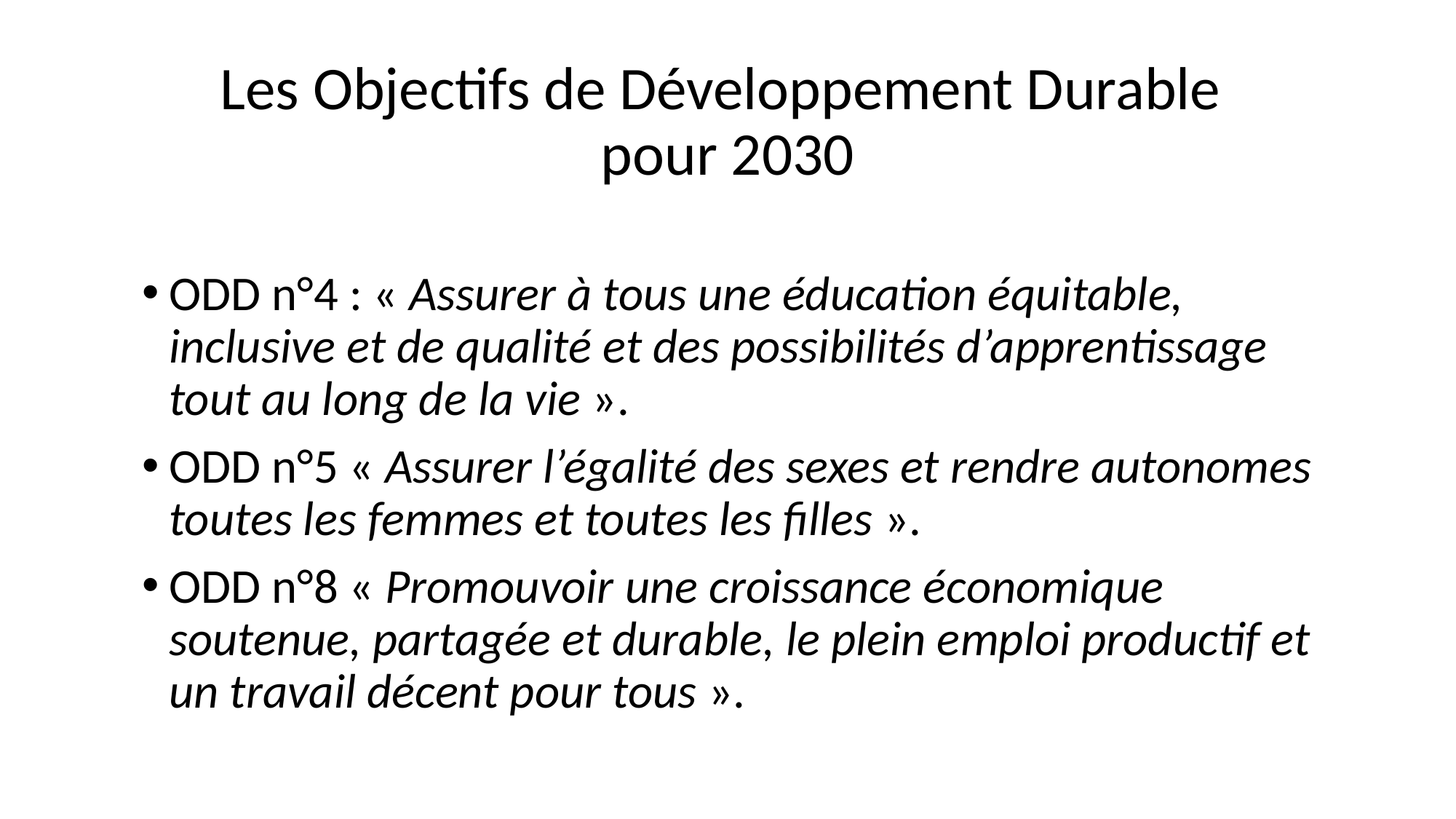

# Les Objectifs de Développement Durable pour 2030
ODD n°4 : « Assurer à tous une éducation équitable, inclusive et de qualité et des possibilités d’apprentissage tout au long de la vie ».
ODD n°5 « Assurer l’égalité des sexes et rendre autonomes toutes les femmes et toutes les filles ».
ODD n°8 « Promouvoir une croissance économique soutenue, partagée et durable, le plein emploi productif et un travail décent pour tous ».